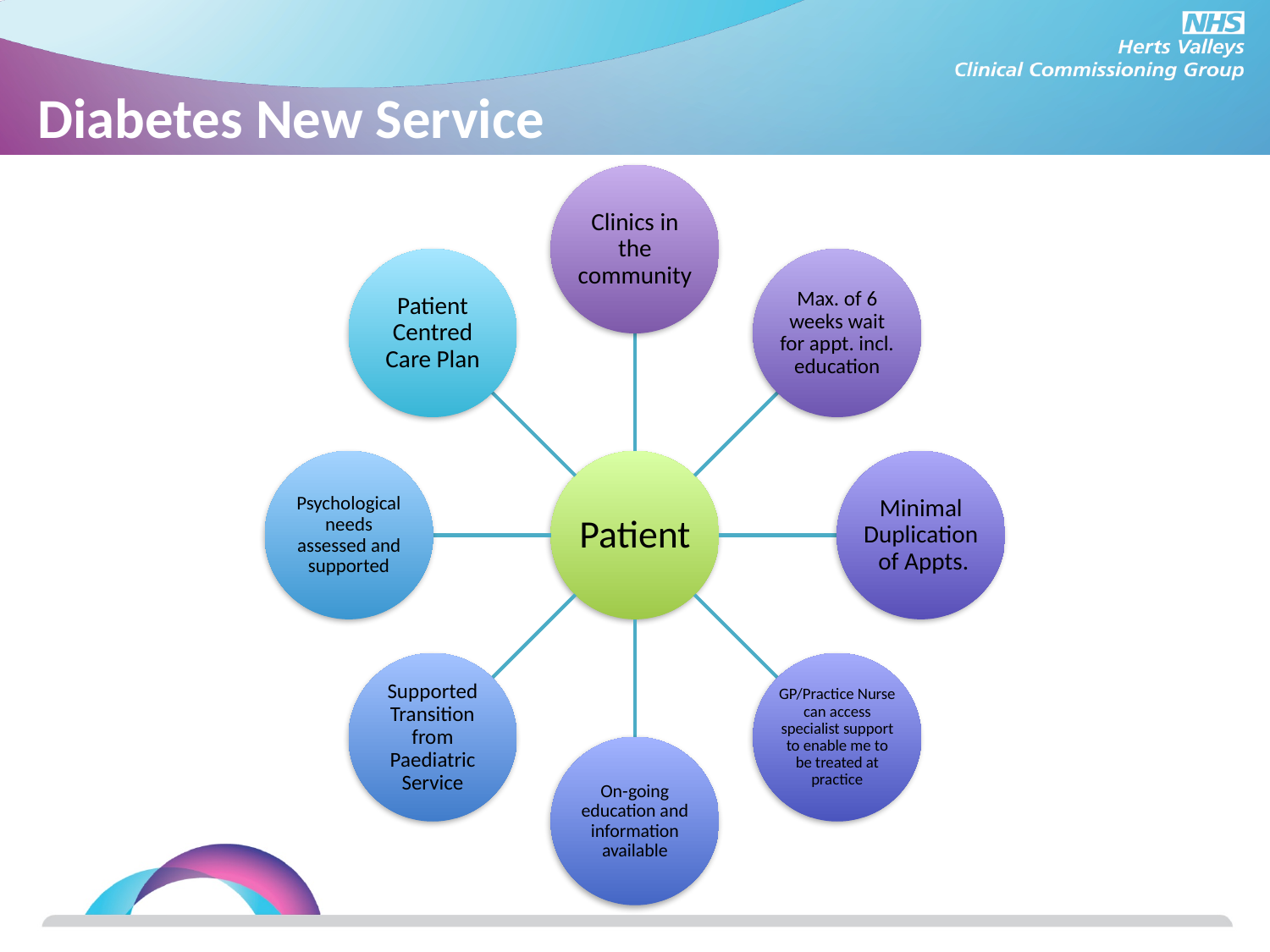

# Diabetes New Service

Patient

Clinics in the community

Max. of 6 weeks wait for appt. incl. education

Minimal Duplication  of Appts.

GP/Practice Nurse can access specialist support to enable me to be treated at practice

On-going education and information available

Supported Transition from Paediatric Service

Psychological needs assessed and supported

Patient Centred Care Plan